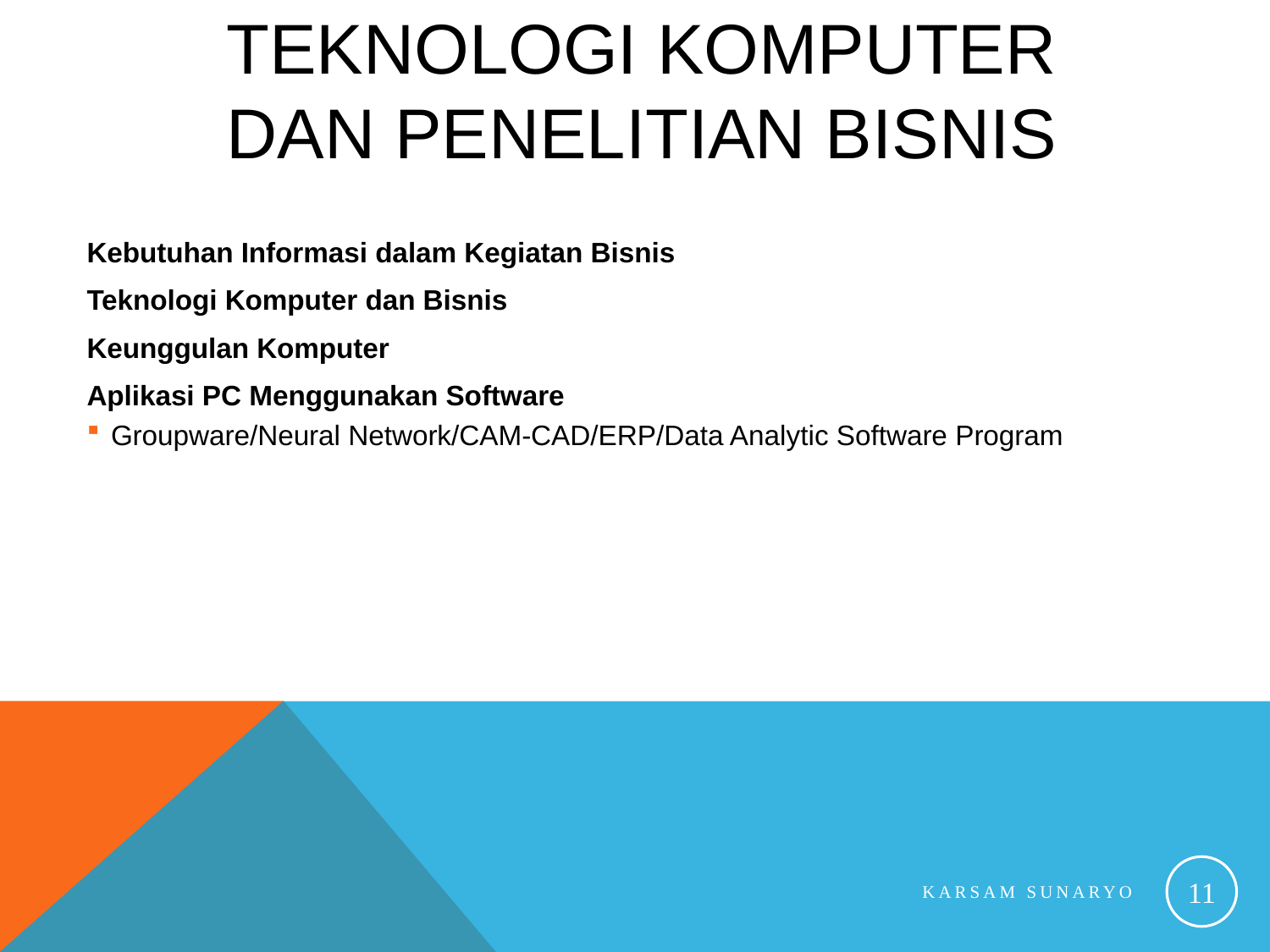

# Teknologi Komputer dan Penelitian Bisnis
Kebutuhan Informasi dalam Kegiatan Bisnis
Teknologi Komputer dan Bisnis
Keunggulan Komputer
Aplikasi PC Menggunakan Software
Groupware/Neural Network/CAM-CAD/ERP/Data Analytic Software Program
11
Karsam Sunaryo